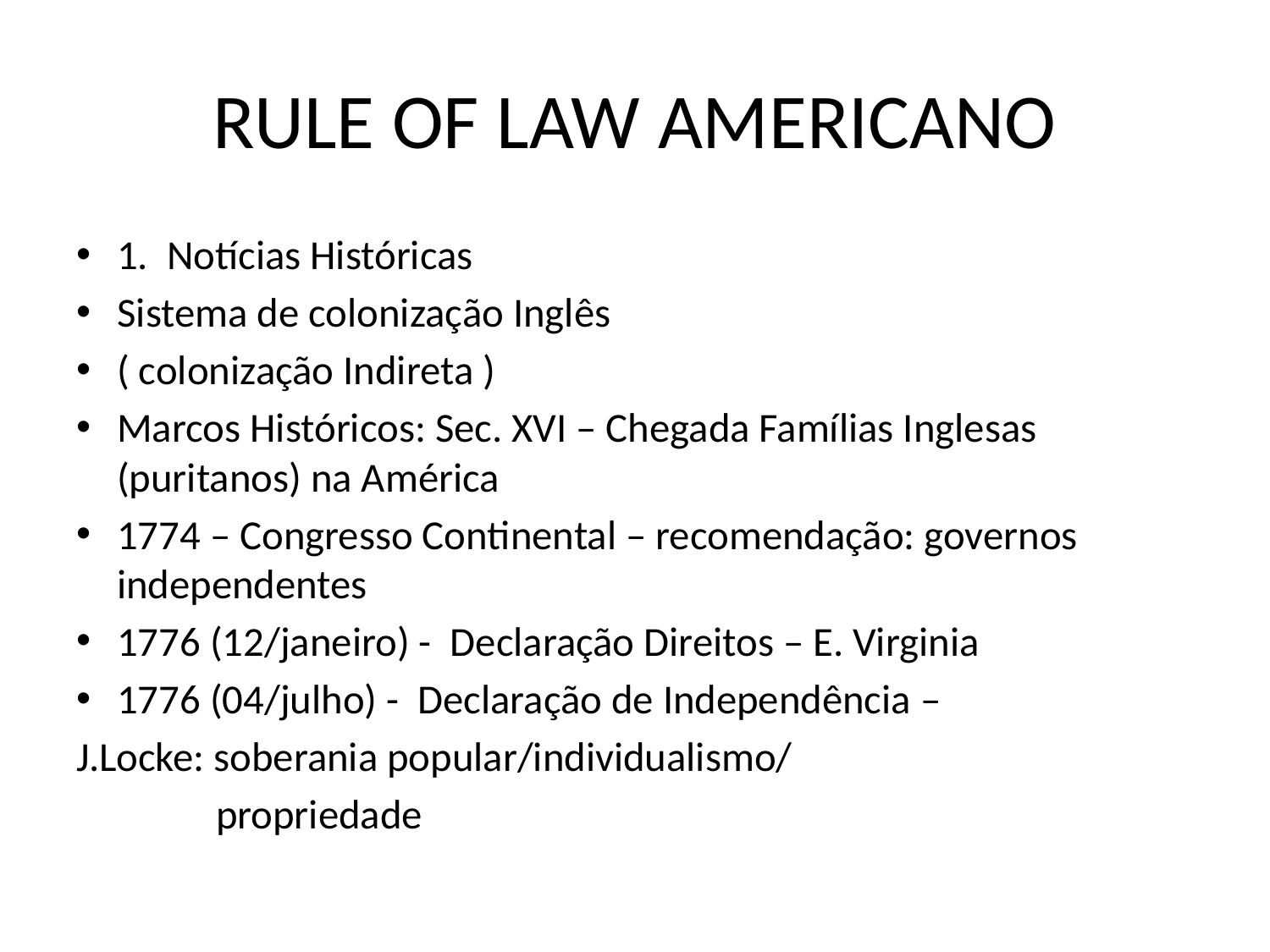

# RULE OF LAW AMERICANO
1.  Notícias Históricas
Sistema de colonização Inglês
( colonização Indireta )
Marcos Históricos: Sec. XVI – Chegada Famílias Inglesas  (puritanos) na América
1774 – Congresso Continental – recomendação: governos independentes
1776 (12/janeiro) -  Declaração Direitos – E. Virginia
1776 (04/julho) -  Declaração de Independência –
J.Locke: soberania popular/individualismo/
               propriedade